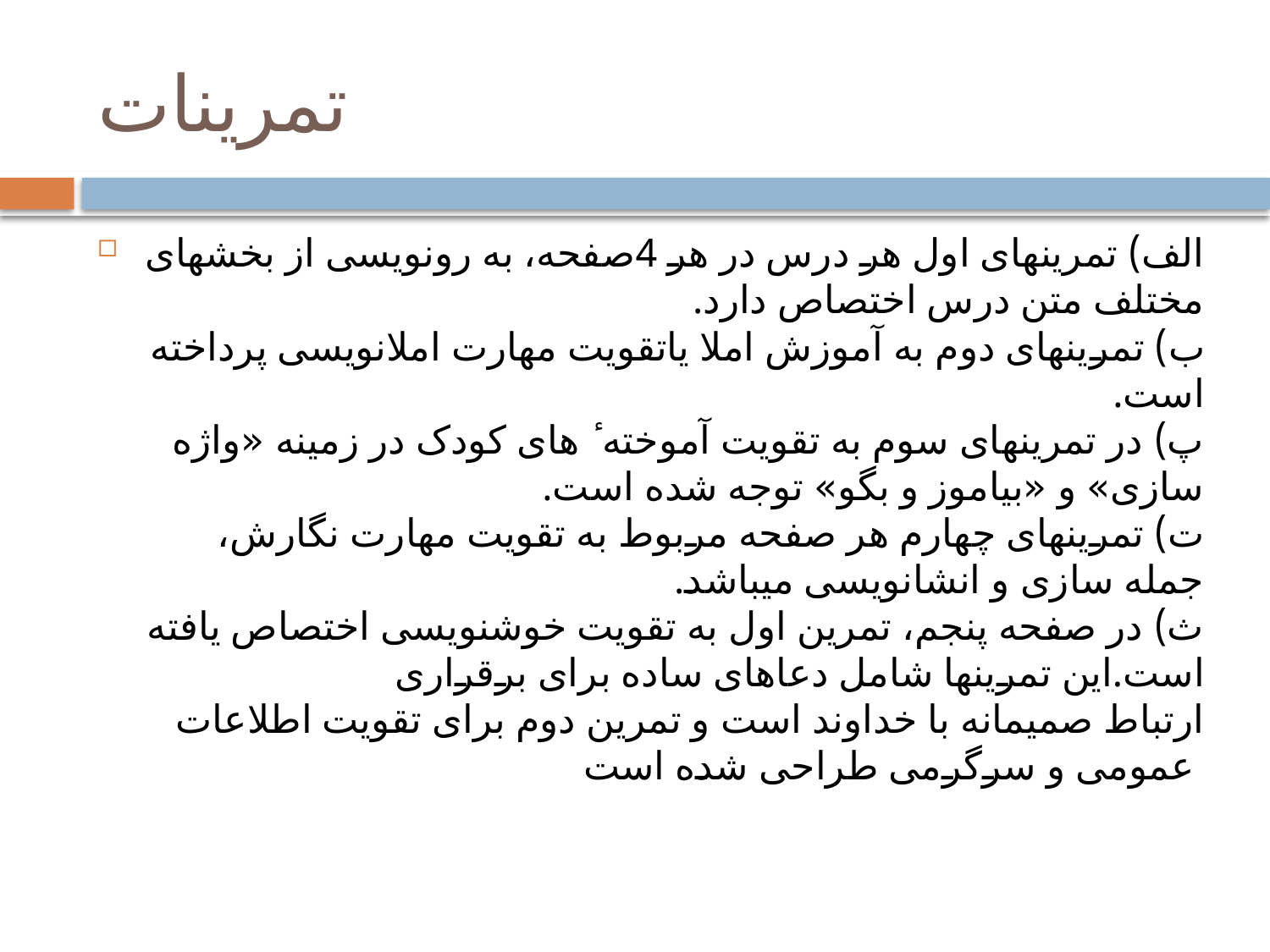

# تمرینات
الف) تمرینهای اول هر درس در هر 4صفحه، به رونویسی از بخشهای مختلف متن درس اختصاص دارد.
ب) تمرینهای دوم به آموزش املا یاتقویت مهارت املانویسی پرداخته است.
پ) در تمرینهای سوم به تقویت آموخته ٔ های کودک در زمینه «واژه سازی» و «بیاموز و بگو» توجه شده است.
ت) تمرینهای چهارم هر صفحه مربوط به تقویت مهارت نگارش، جمله سازی و انشانویسی میباشد.
ث) در صفحه پنجم، تمرین اول به تقویت خوشنویسی اختصاص یافته است.این تمرینها شامل دعاهای ساده برای برقراری
ارتباط صمیمانه با خداوند است و تمرین دوم برای تقویت اطلاعات عمومی و سرگرمی طراحی شده است